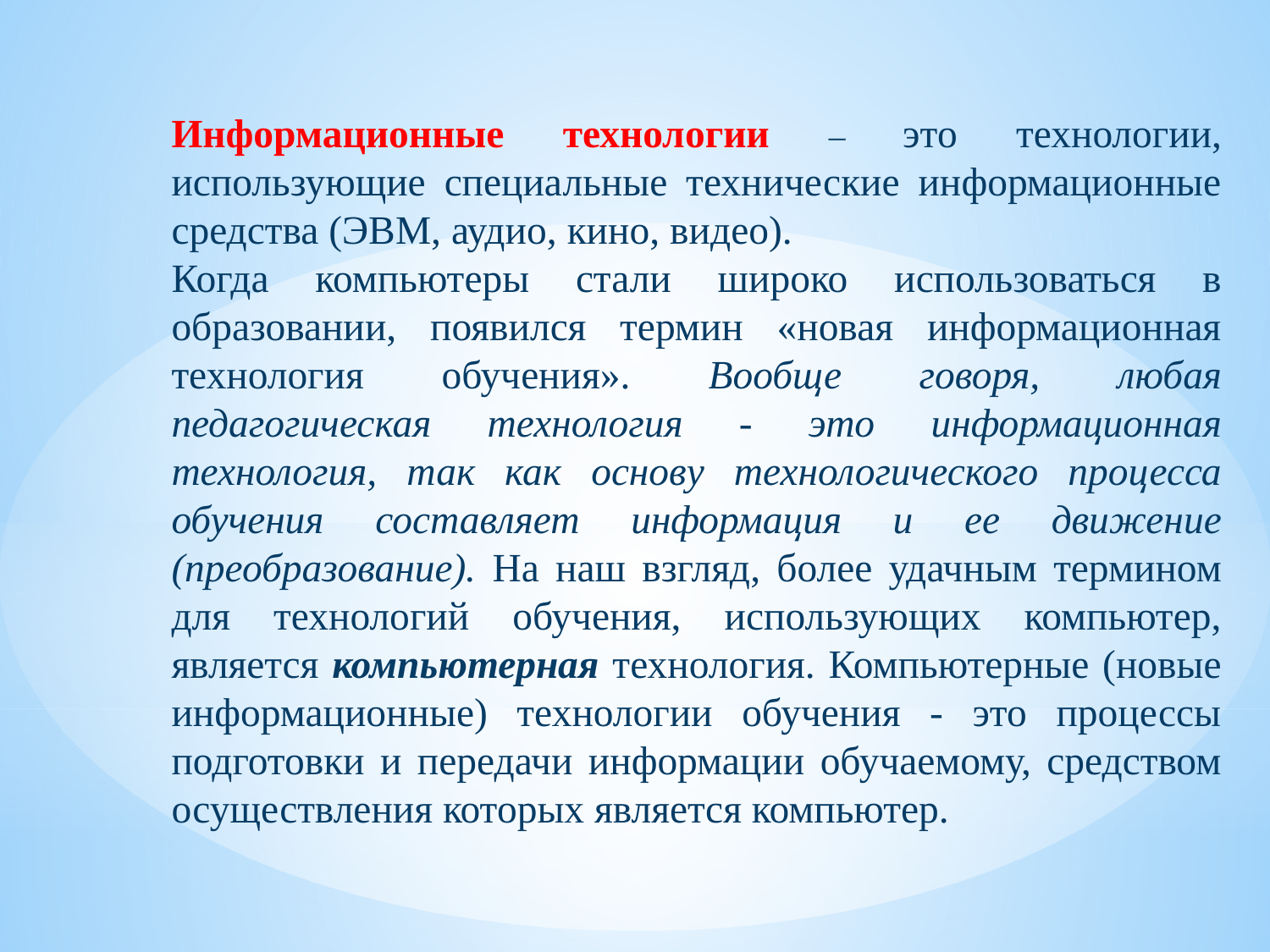

Информационные технологии – это технологии, использующие специальные технические информационные средства (ЭВМ, аудио, кино, видео).
Когда компьютеры стали широко использоваться в образовании, появился термин «новая информационная технология обучения». Вообще говоря, любая педагогическая технология - это информационная технология, так как основу технологического процесса обучения составляет информация и ее движение (преобразование). На наш взгляд, более удачным термином для технологий обучения, использующих компьютер, является компьютерная технология. Компьютерные (новые информационные) технологии обучения - это процессы подготовки и передачи информации обучаемому, средством осуществления которых является компьютер.

#